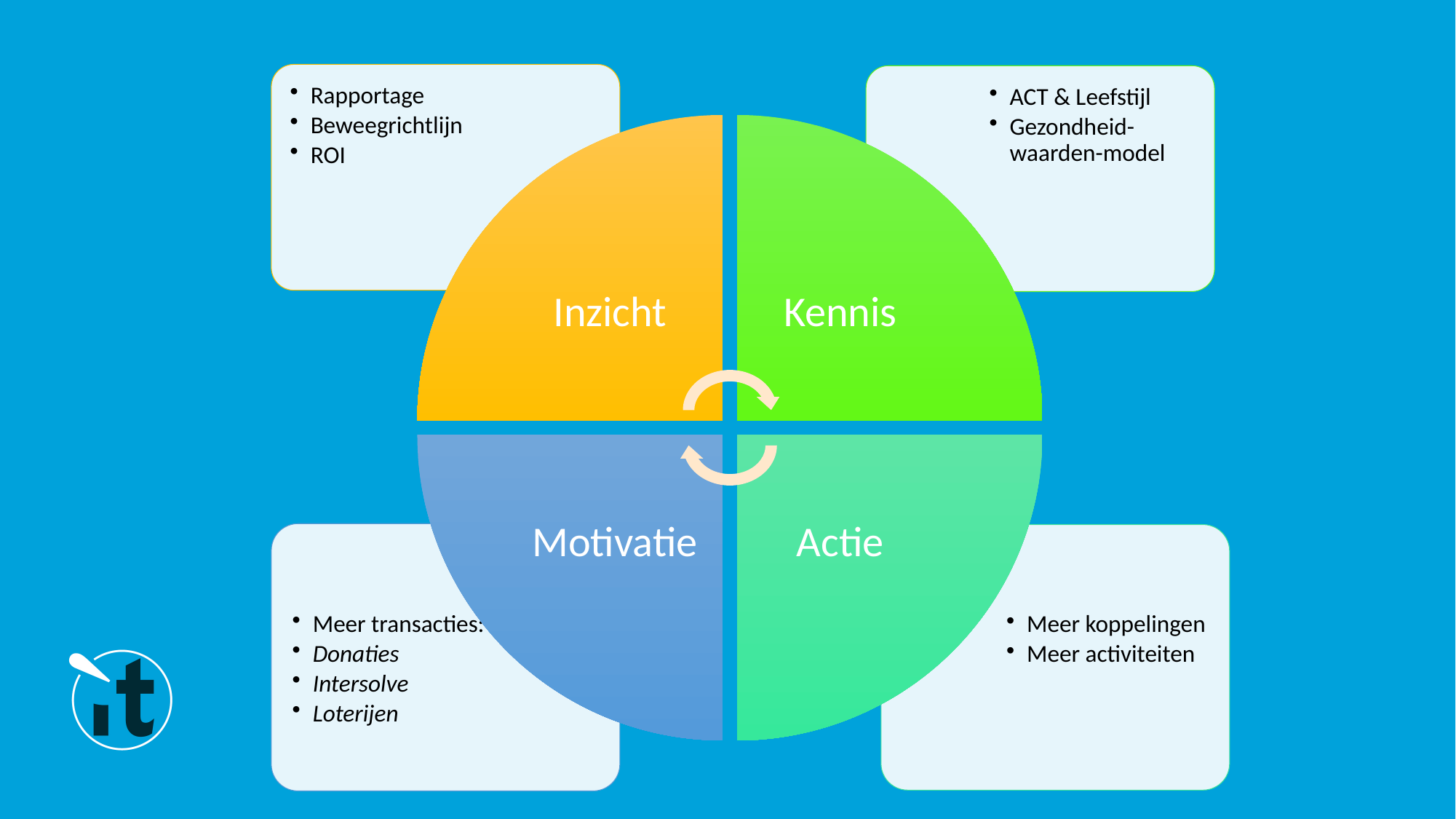

Meer koppelingen
Meer activiteiten
Meer transacties:
Donaties
Intersolve
Loterijen
ACT & Leefstijl
Gezondheid-waarden-model
Rapportage
Beweegrichtlijn
ROI
Inzicht
Kennis
Actie
Motivatie